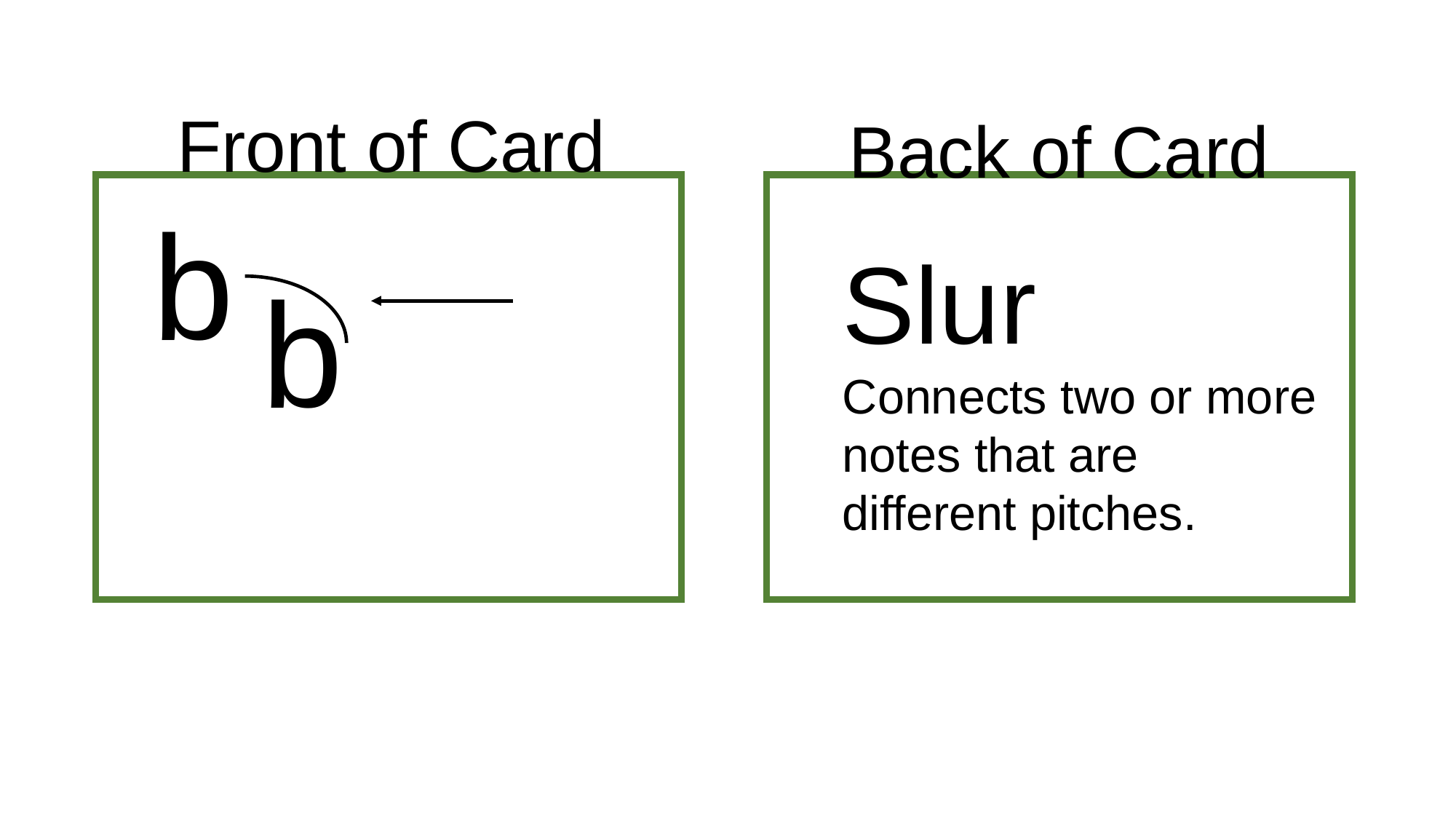

Front of Card
Back of Card

q
Slur
Connects two or more notes that are different pitches.

q